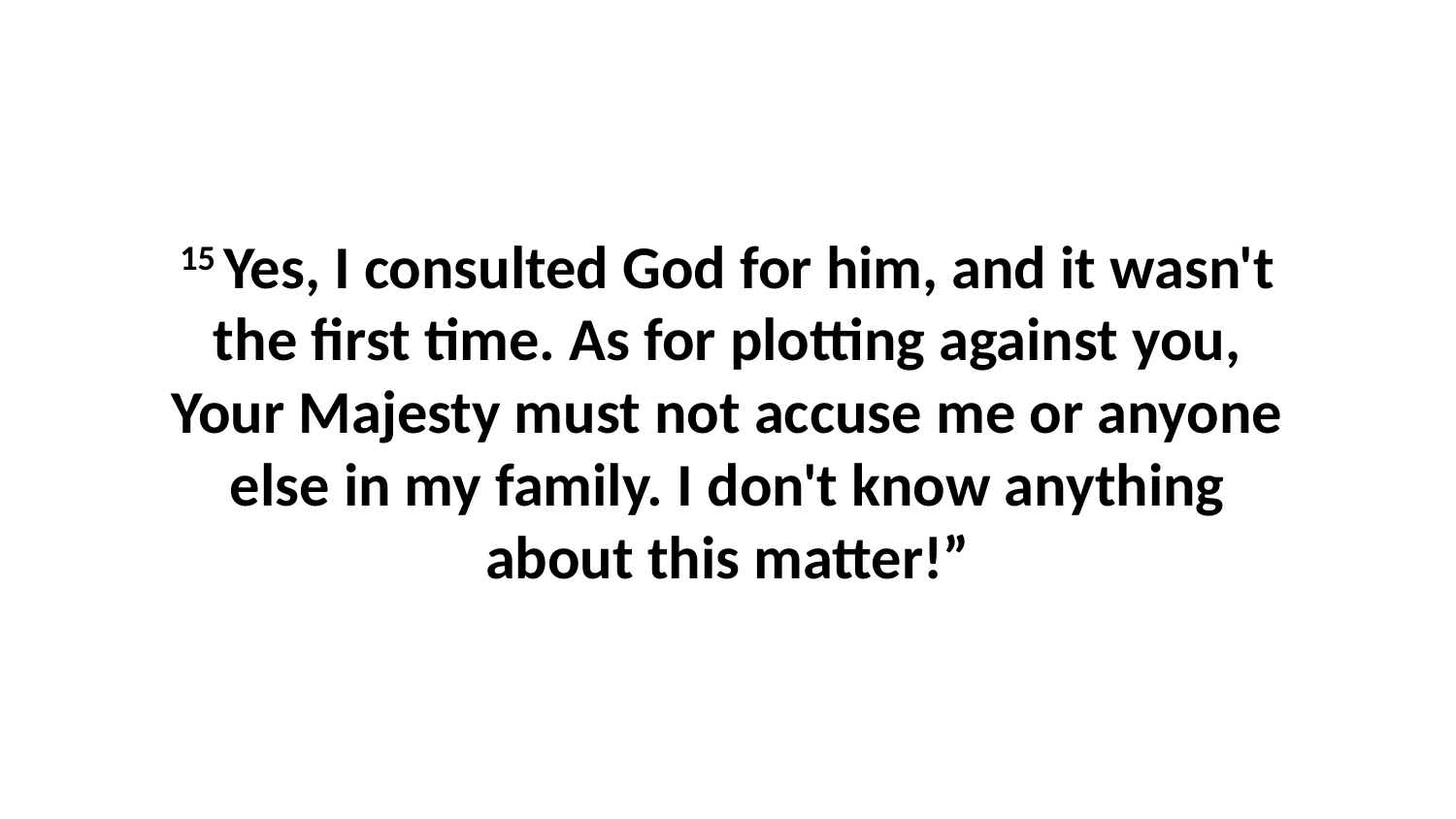

15 Yes, I consulted God for him, and it wasn't the first time. As for plotting against you, Your Majesty must not accuse me or anyone else in my family. I don't know anything about this matter!”